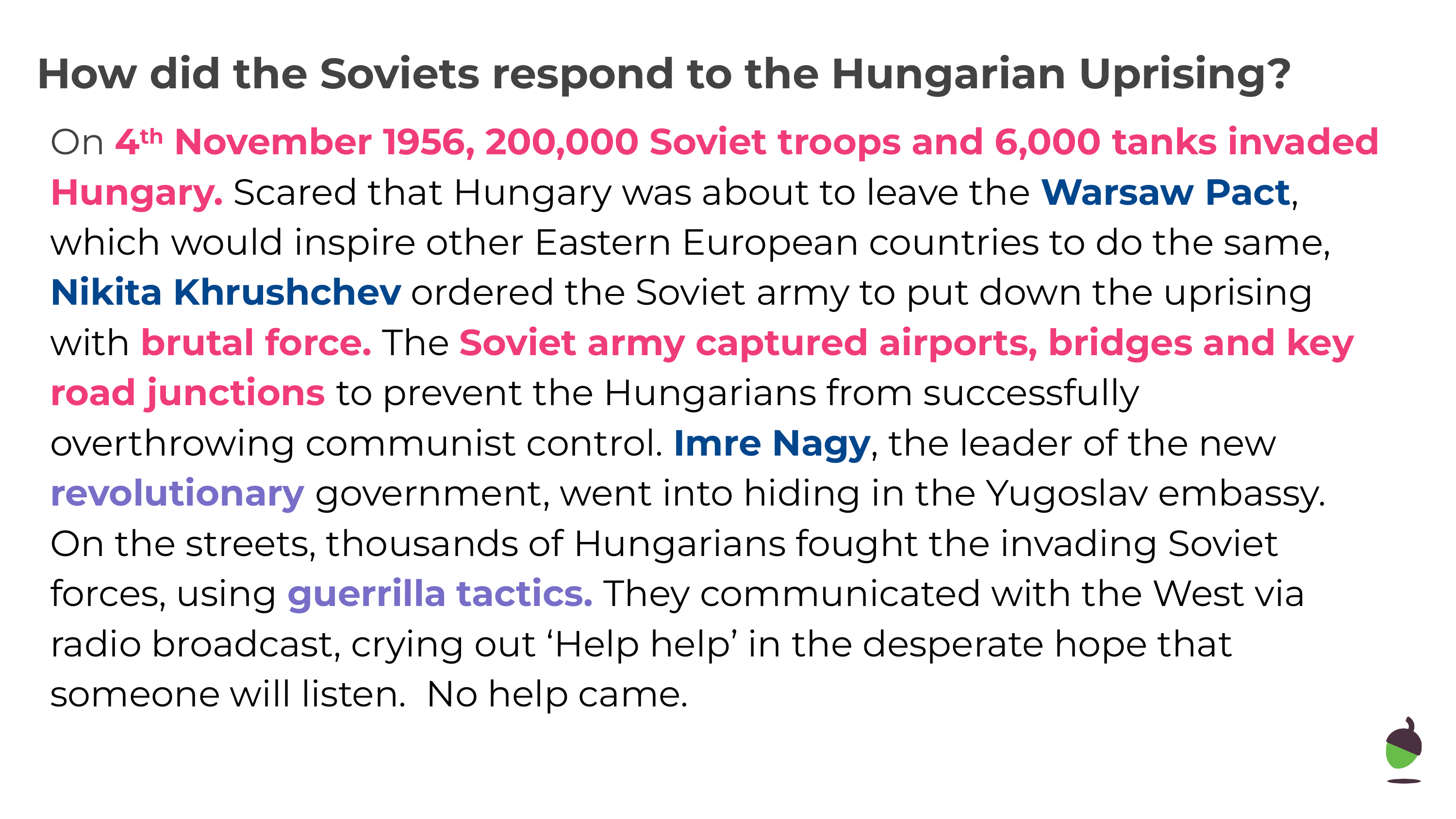

# How did the Soviets respond to the Hungarian Uprising?
On 4th November 1956, 200,000 Soviet troops and 6,000 tanks invaded Hungary. Scared that Hungary was about to leave the Warsaw Pact, which would inspire other Eastern European countries to do the same, Nikita Khrushchev ordered the Soviet army to put down the uprising with brutal force. The Soviet army captured airports, bridges and key road junctions to prevent the Hungarians from successfully overthrowing communist control. Imre Nagy, the leader of the new revolutionary government, went into hiding in the Yugoslav embassy. On the streets, thousands of Hungarians fought the invading Soviet forces, using guerrilla tactics. They communicated with the West via radio broadcast, crying out ‘Help help’ in the desperate hope that someone will listen.  No help came.